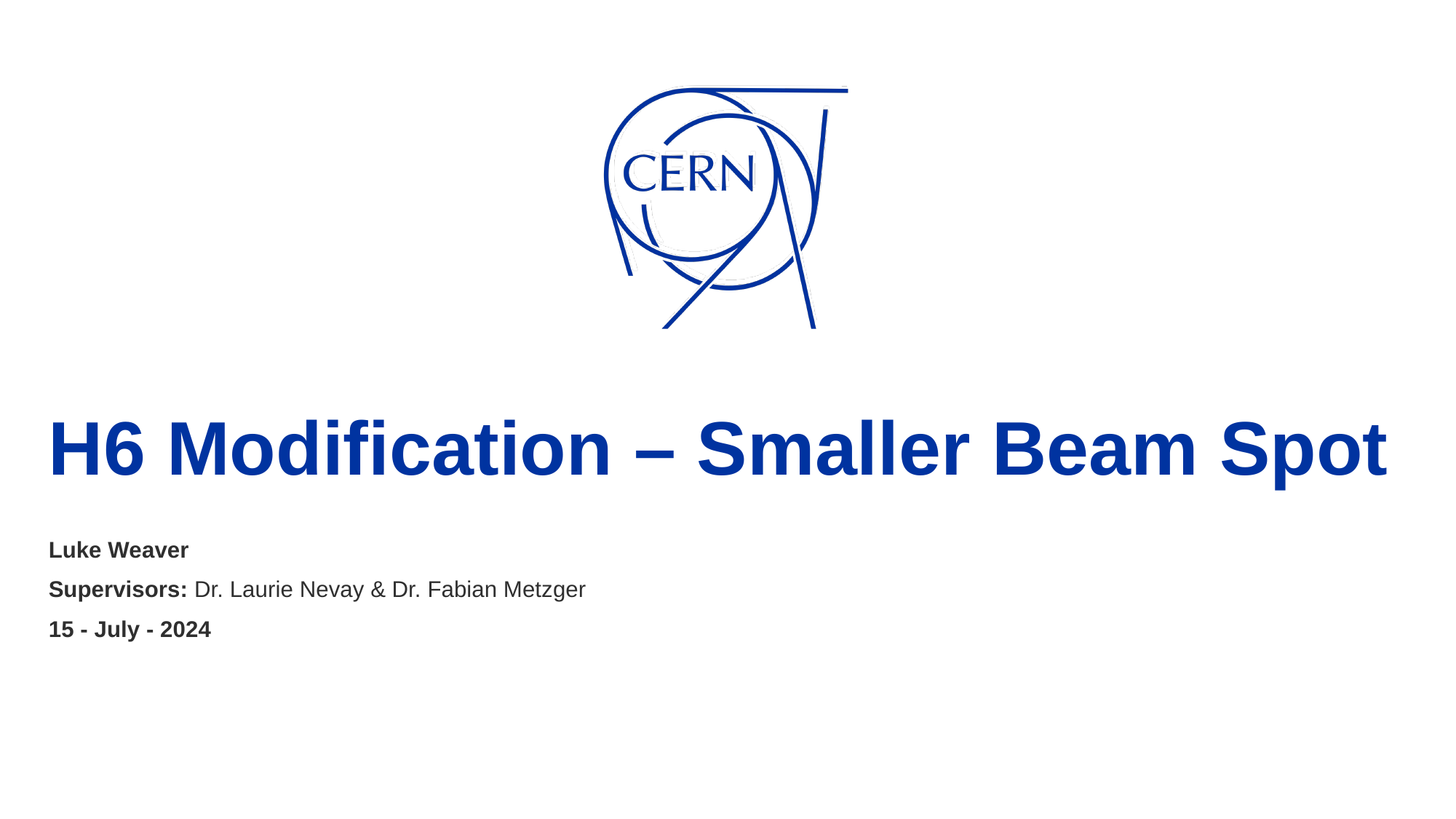

# H6 Modification – Smaller Beam Spot
Luke Weaver
Supervisors: Dr. Laurie Nevay & Dr. Fabian Metzger
15 - July - 2024